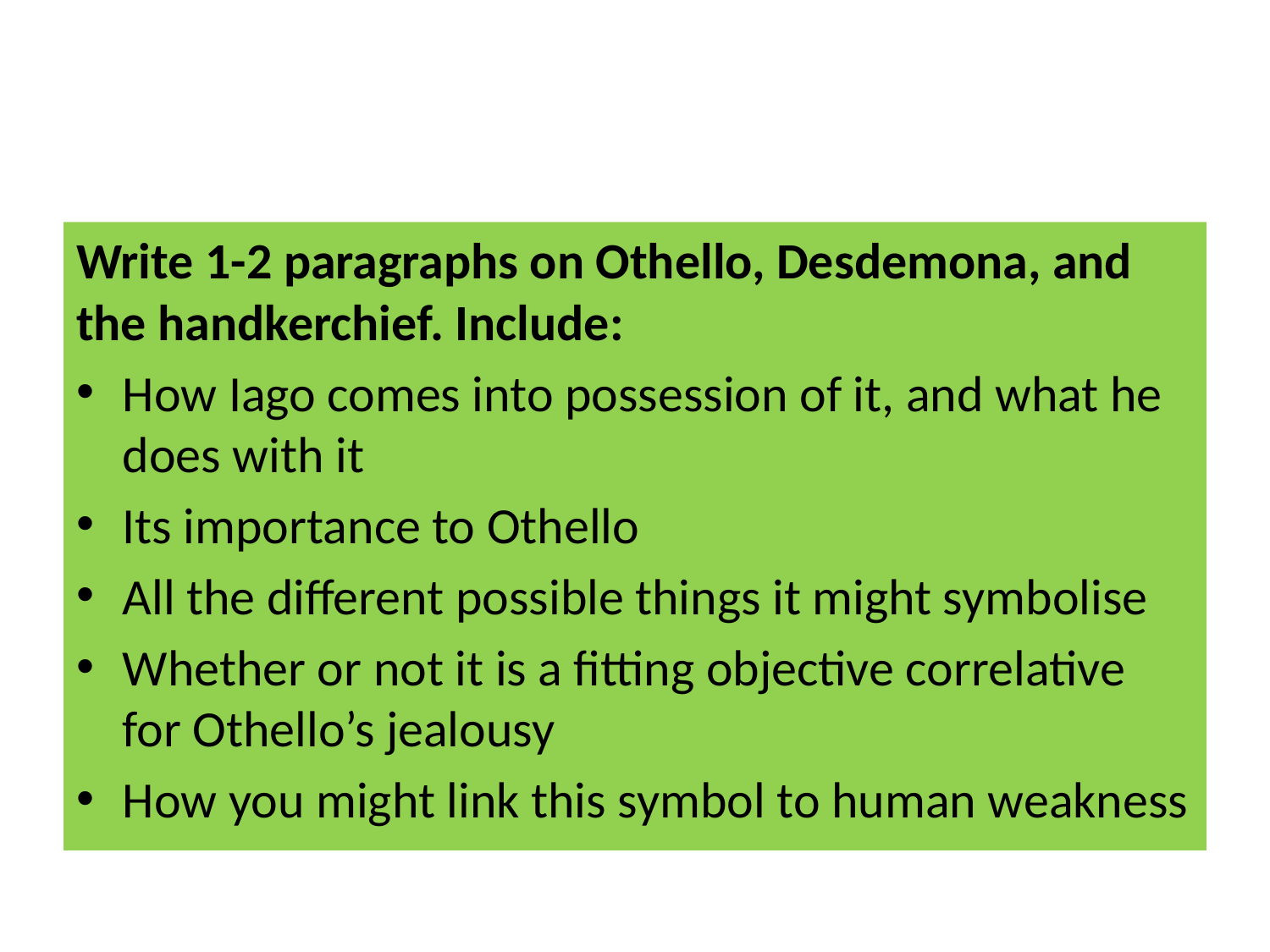

#
Write 1-2 paragraphs on Othello, Desdemona, and the handkerchief. Include:
How Iago comes into possession of it, and what he does with it
Its importance to Othello
All the different possible things it might symbolise
Whether or not it is a fitting objective correlative for Othello’s jealousy
How you might link this symbol to human weakness